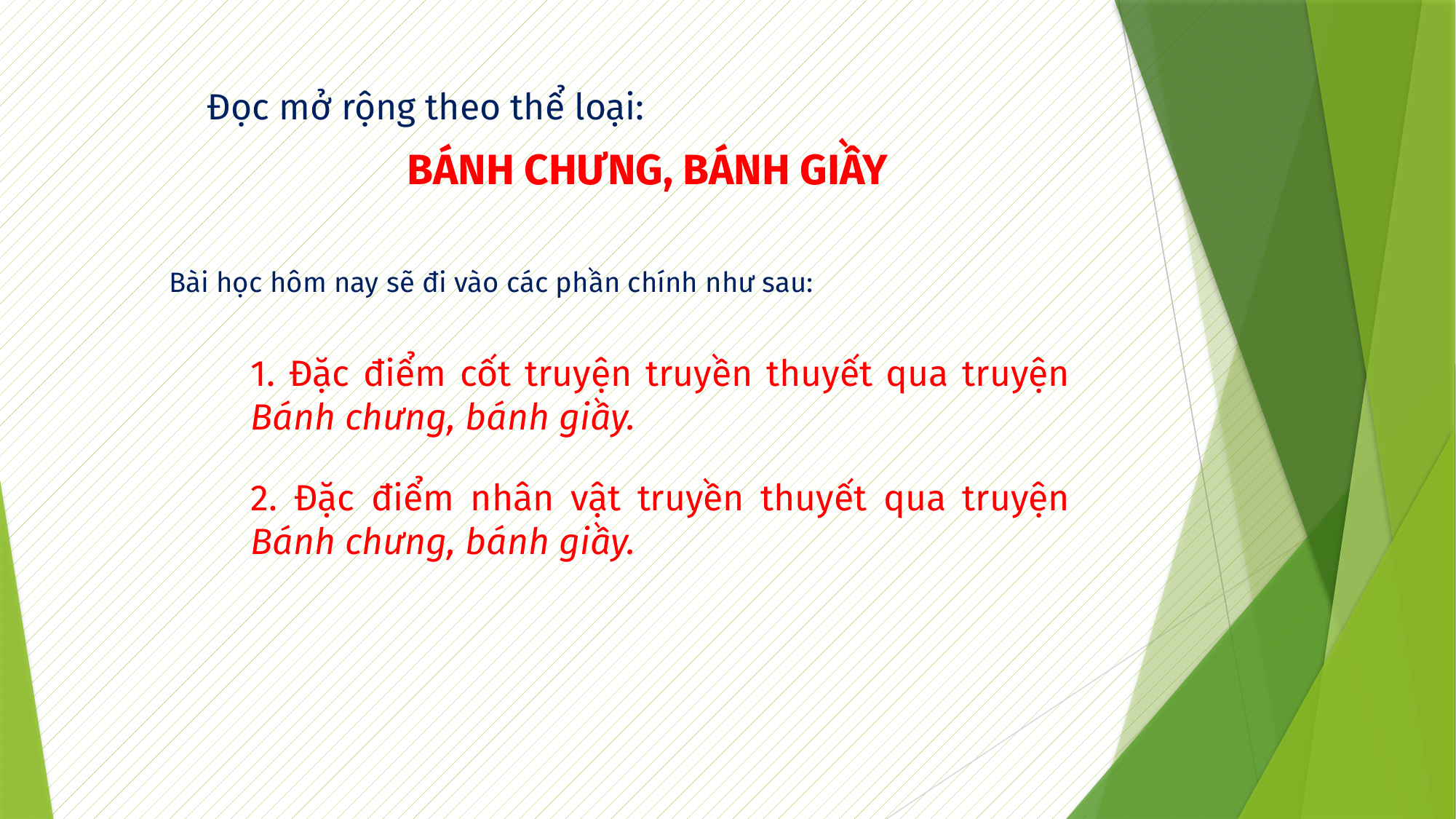

Đọc mở rộng theo thể loại:
                    BÁNH CHƯNG, BÁNH GIẦY
	Bài học hôm nay sẽ đi vào các phần chính như sau:
1. Đặc điểm cốt truyện truyền thuyết qua truyện Bánh chưng, bánh giầy.
2. Đặc điểm nhân vật truyền thuyết qua truyện Bánh chưng, bánh giầy.